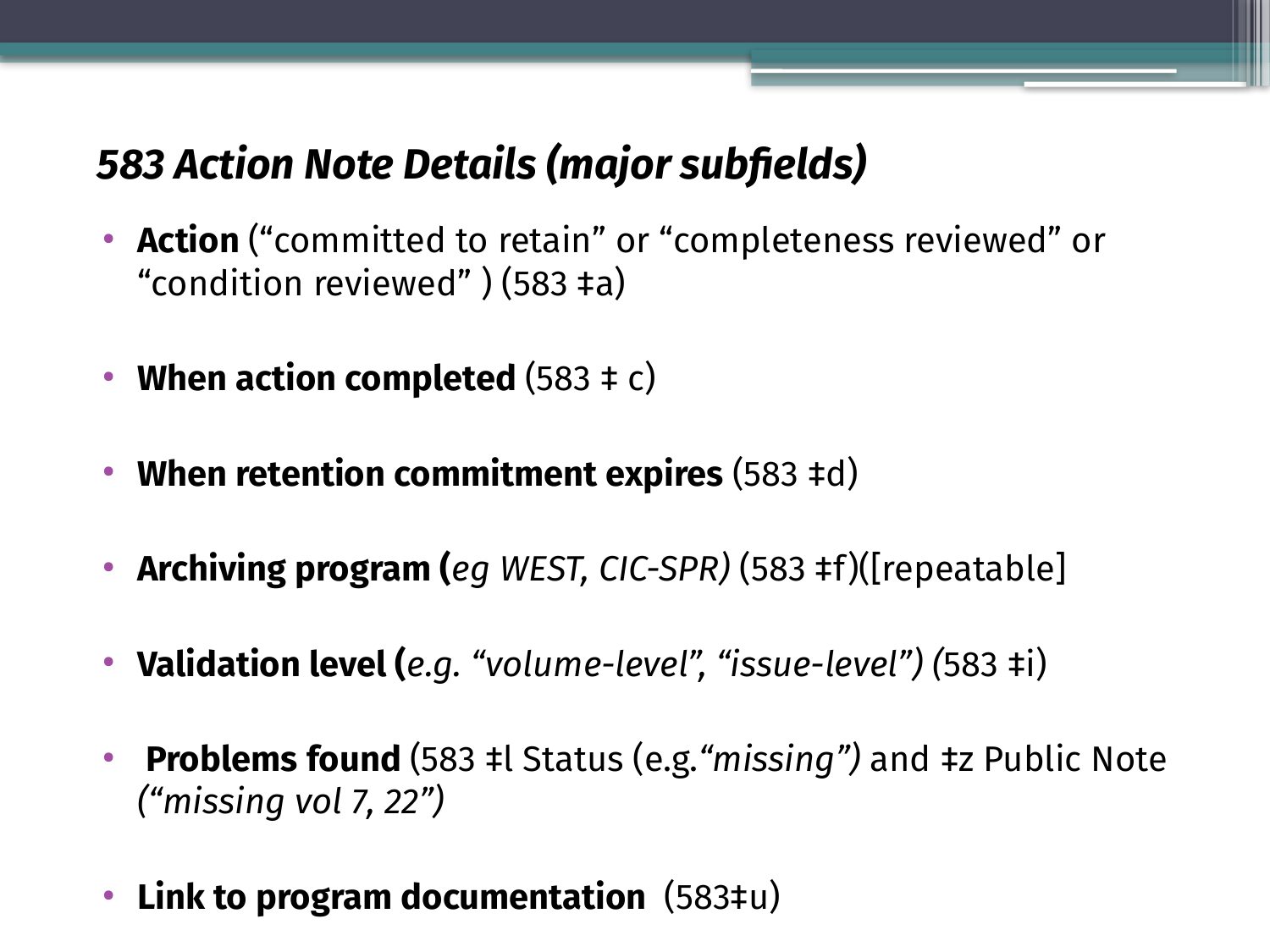

# 583 Action Note Details (major subfields)
Action (“committed to retain” or “completeness reviewed” or “condition reviewed” ) (583 ‡a)

When action completed (583 ‡ c)

When retention commitment expires (583 ‡d)

Archiving program (eg WEST, CIC-SPR) (583 ‡f)([repeatable]

Validation level (e.g. “volume-level”, “issue-level”) (583 ‡i)

 Problems found (583 ‡l Status (e.g.“missing”) and ‡z Public Note (“missing vol 7, 22”)

Link to program documentation  (583‡u)